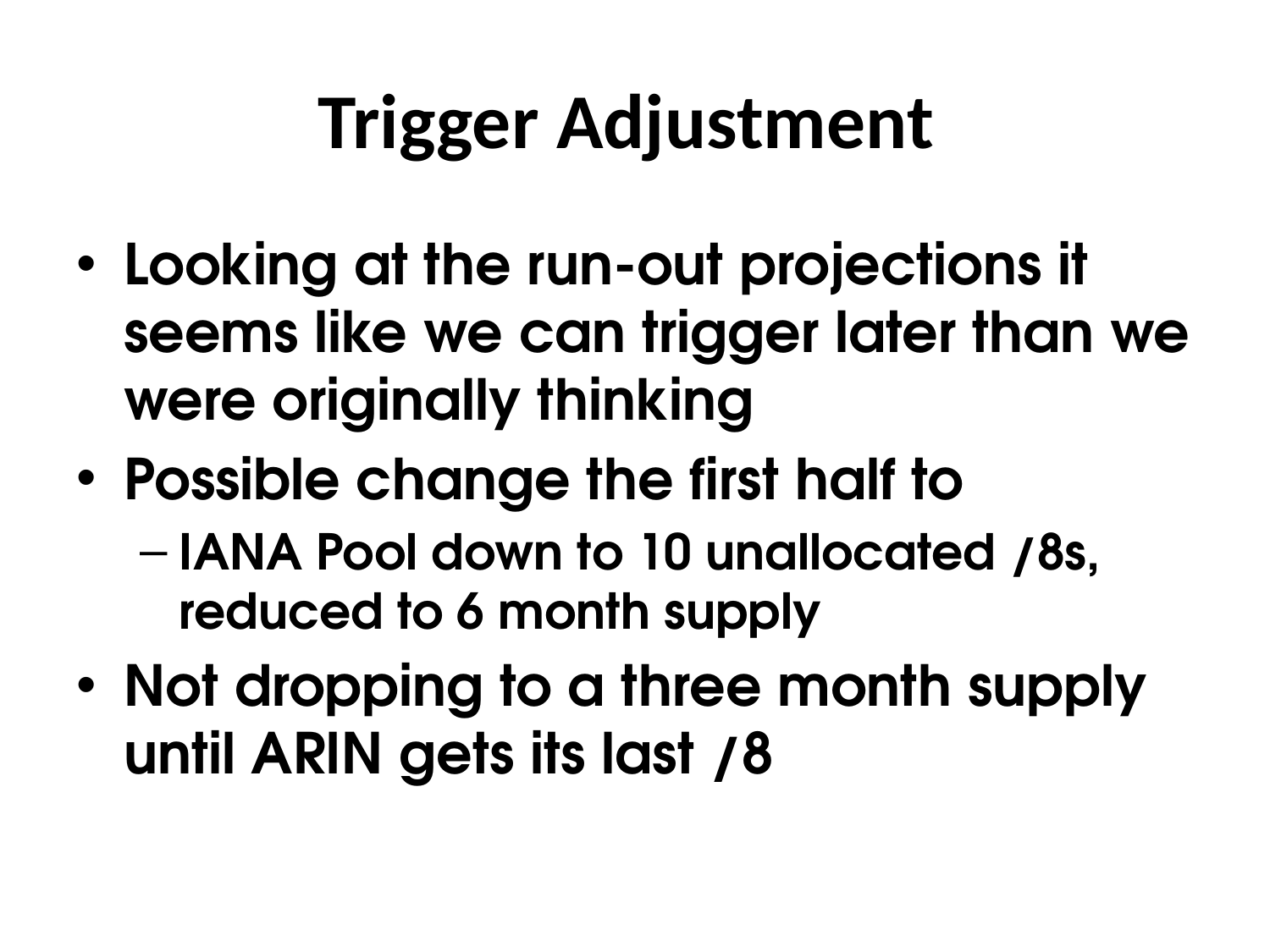

# Trigger Adjustment
Looking at the run-out projections it seems like we can trigger later than we were originally thinking
Possible change the first half to
IANA Pool down to 10 unallocated /8s,
reduced to 6 month supply
Not dropping to a three month supply until ARIN gets its last /8